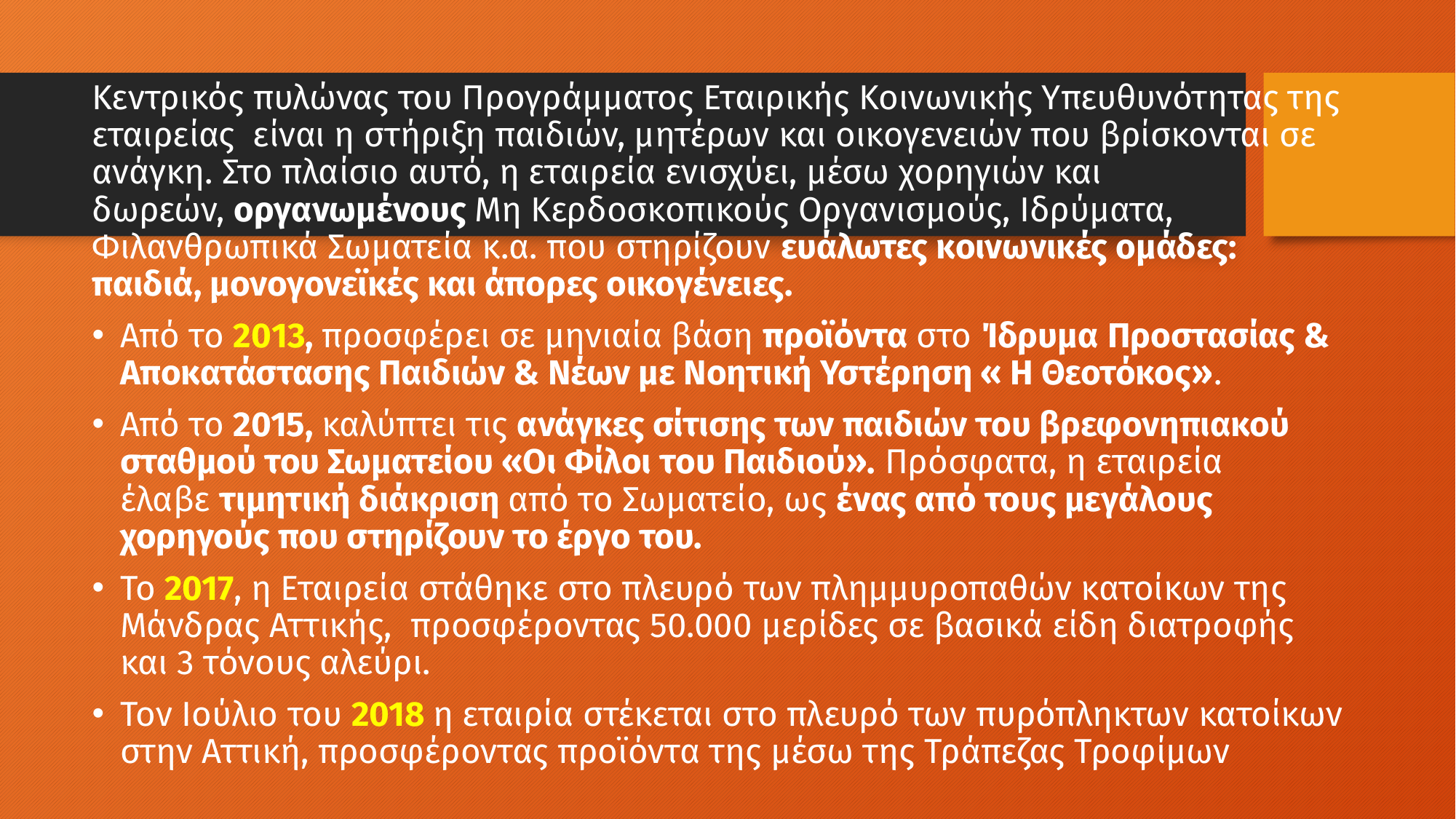

Κεντρικός πυλώνας του Προγράμματος Εταιρικής Κοινωνικής Υπευθυνότητας της εταιρείας  είναι η στήριξη παιδιών, μητέρων και οικογενειών που βρίσκονται σε ανάγκη. Στο πλαίσιο αυτό, η εταιρεία ενισχύει, μέσω χορηγιών και δωρεών, οργανωμένους Μη Κερδοσκοπικούς Οργανισμούς, Ιδρύματα, Φιλανθρωπικά Σωματεία κ.α. που στηρίζουν ευάλωτες κοινωνικές ομάδες: παιδιά, μονογονεϊκές και άπορες οικογένειες.
Από το 2013, προσφέρει σε μηνιαία βάση προϊόντα στο Ίδρυμα Προστασίας & Αποκατάστασης Παιδιών & Νέων με Νοητική Υστέρηση « Η Θεοτόκος».
Από το 2015, καλύπτει τις ανάγκες σίτισης των παιδιών του βρεφονηπιακού σταθμού του Σωματείου «Οι Φίλοι του Παιδιού». Πρόσφατα, η εταιρεία έλαβε τιμητική διάκριση από το Σωματείο, ως ένας από τους μεγάλους χορηγούς που στηρίζουν το έργο του.
Το 2017, η Εταιρεία στάθηκε στο πλευρό των πλημμυροπαθών κατοίκων της Μάνδρας Αττικής,  προσφέροντας 50.000 μερίδες σε βασικά είδη διατροφής και 3 τόνους αλεύρι.
Τον Ιούλιο του 2018 η εταιρία στέκεται στο πλευρό των πυρόπληκτων κατοίκων στην Αττική, προσφέροντας προϊόντα της μέσω της Τράπεζας Τροφίμων